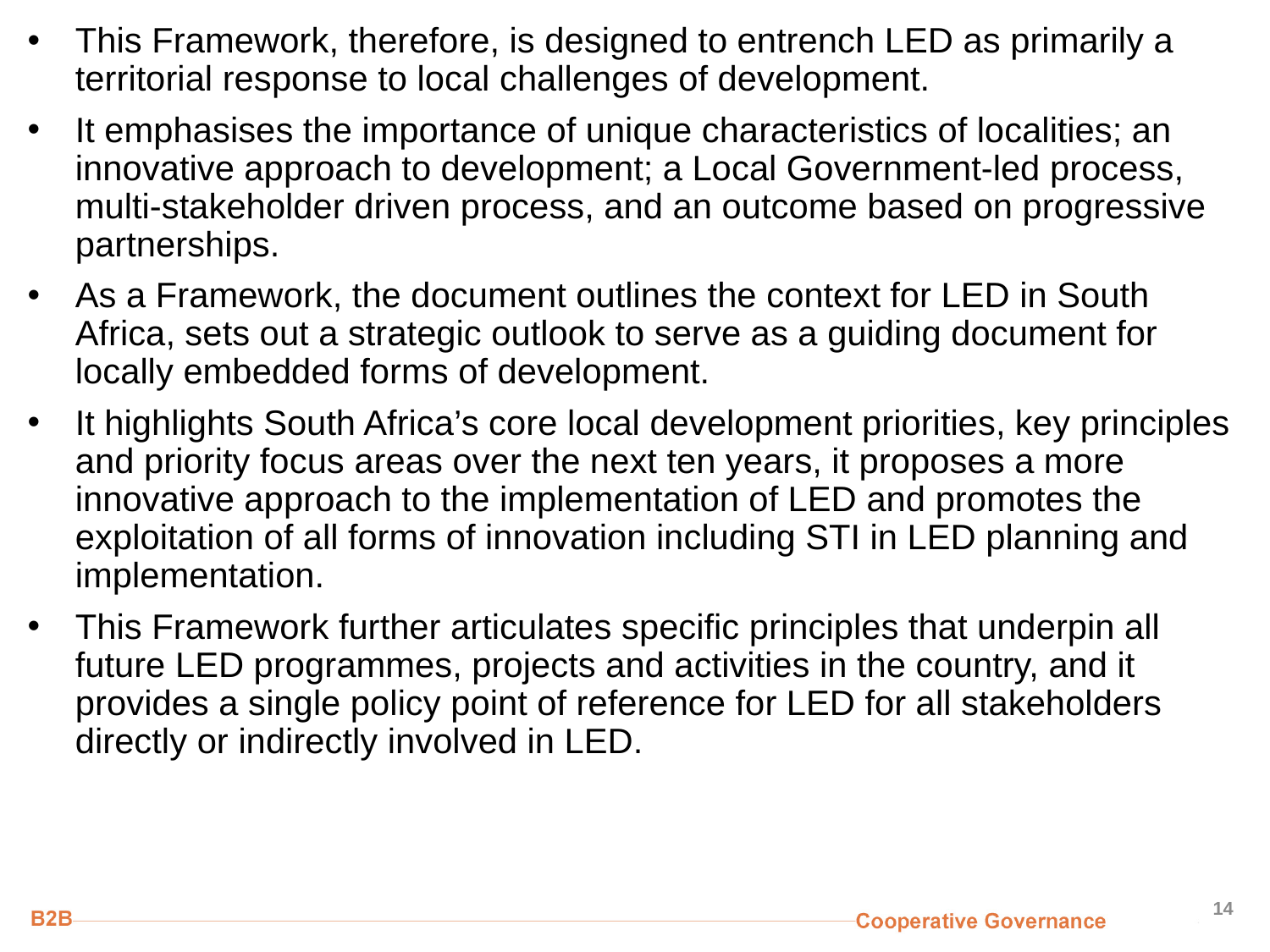

This Framework, therefore, is designed to entrench LED as primarily a territorial response to local challenges of development.
It emphasises the importance of unique characteristics of localities; an innovative approach to development; a Local Government-led process, multi-stakeholder driven process, and an outcome based on progressive partnerships.
As a Framework, the document outlines the context for LED in South Africa, sets out a strategic outlook to serve as a guiding document for locally embedded forms of development.
It highlights South Africa’s core local development priorities, key principles and priority focus areas over the next ten years, it proposes a more innovative approach to the implementation of LED and promotes the exploitation of all forms of innovation including STI in LED planning and implementation.
This Framework further articulates specific principles that underpin all future LED programmes, projects and activities in the country, and it provides a single policy point of reference for LED for all stakeholders directly or indirectly involved in LED.

14